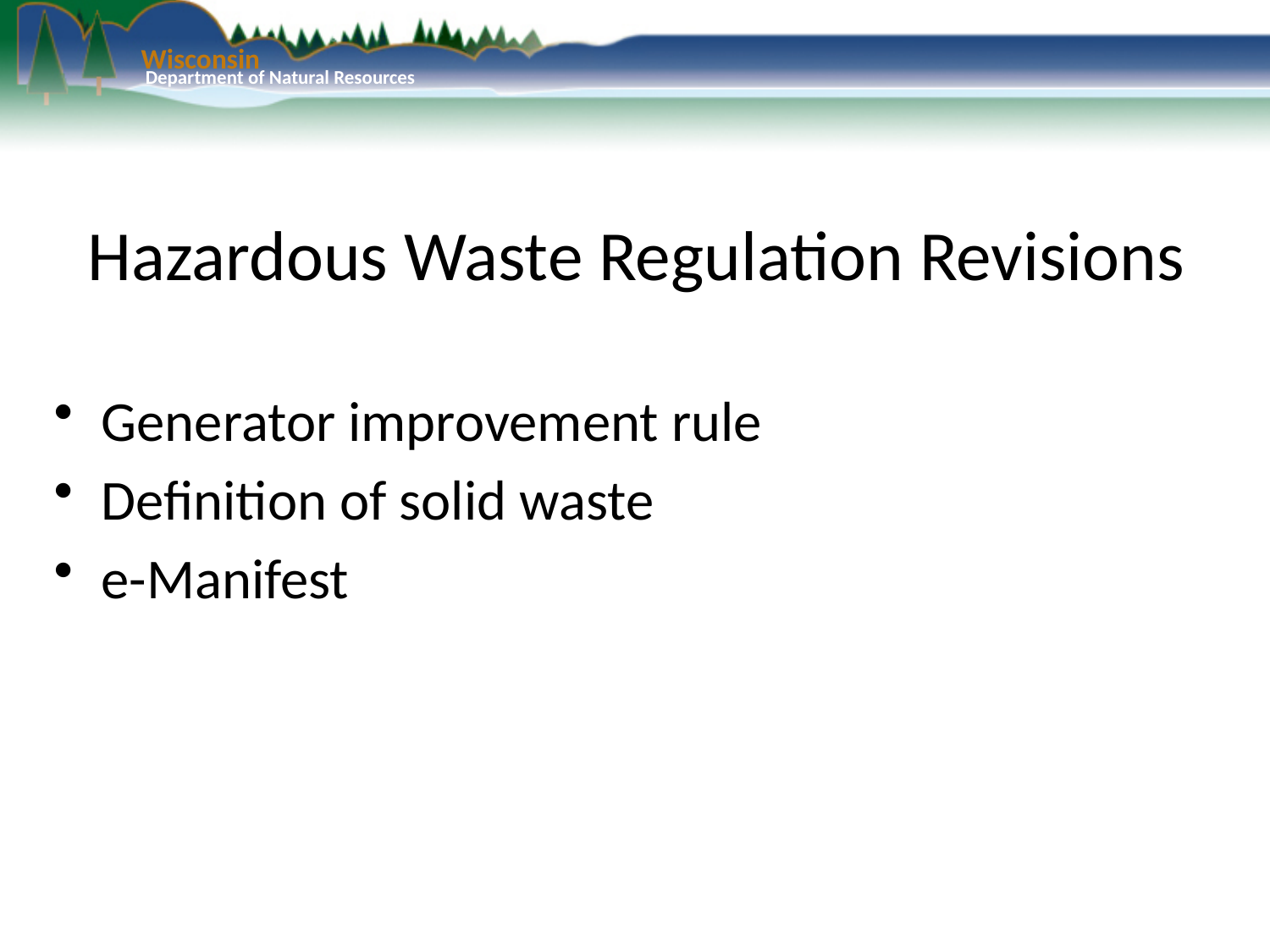

Wisconsin
 Department of Natural Resources
# Hazardous Waste Regulation Revisions
Generator improvement rule
Definition of solid waste
e-Manifest